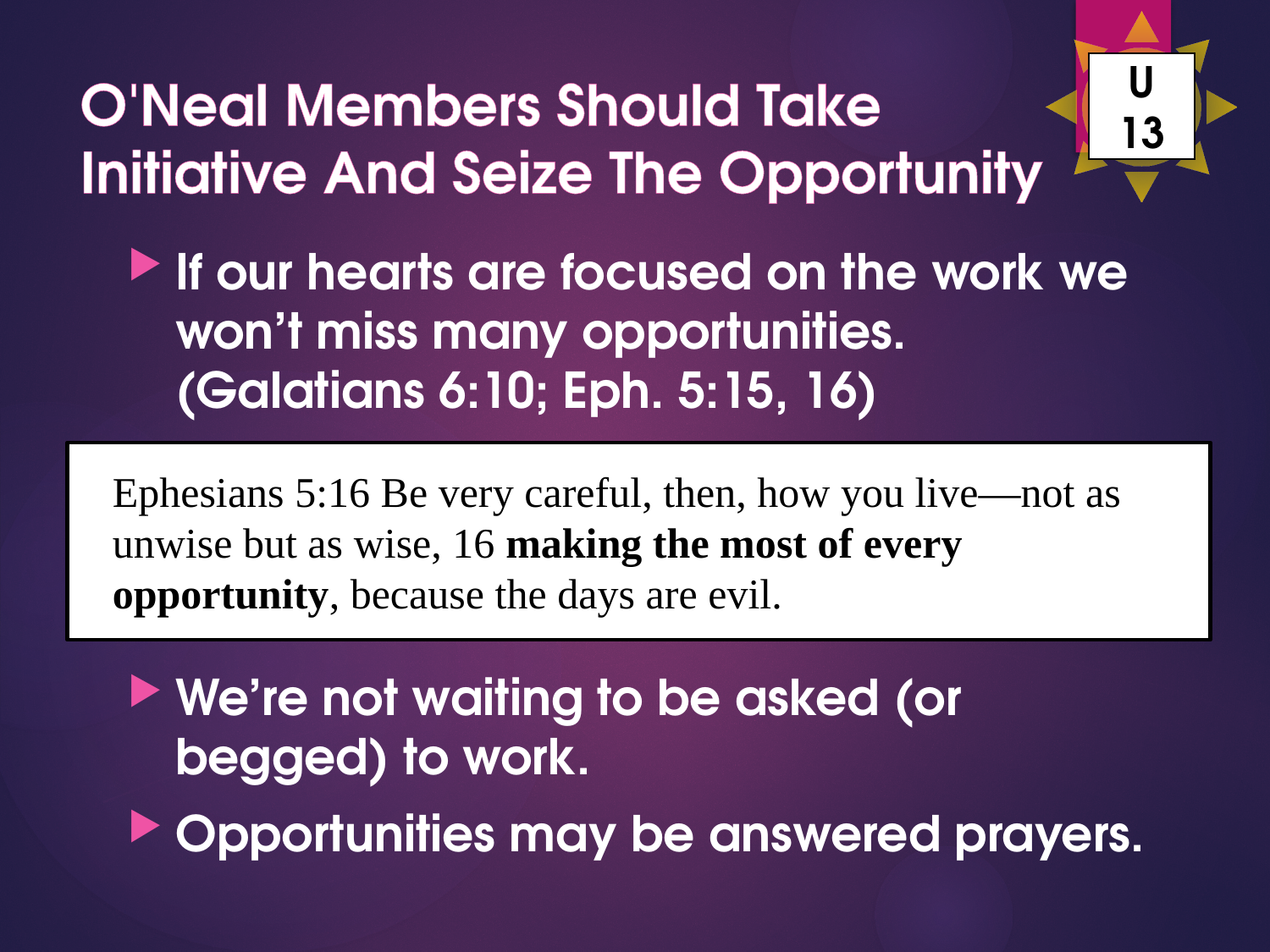

U
13
# O'Neal Members Should Take Initiative And Seize The Opportunity
If our hearts are focused on the work we won’t miss many opportunities. (Galatians 6:10; Eph. 5:15, 16)

We’re not waiting to be asked (or begged) to work.
Opportunities may be answered prayers.

Ephesians 5:16 Be very careful, then, how you live—not as unwise but as wise, 16 making the most of every opportunity, because the days are evil.